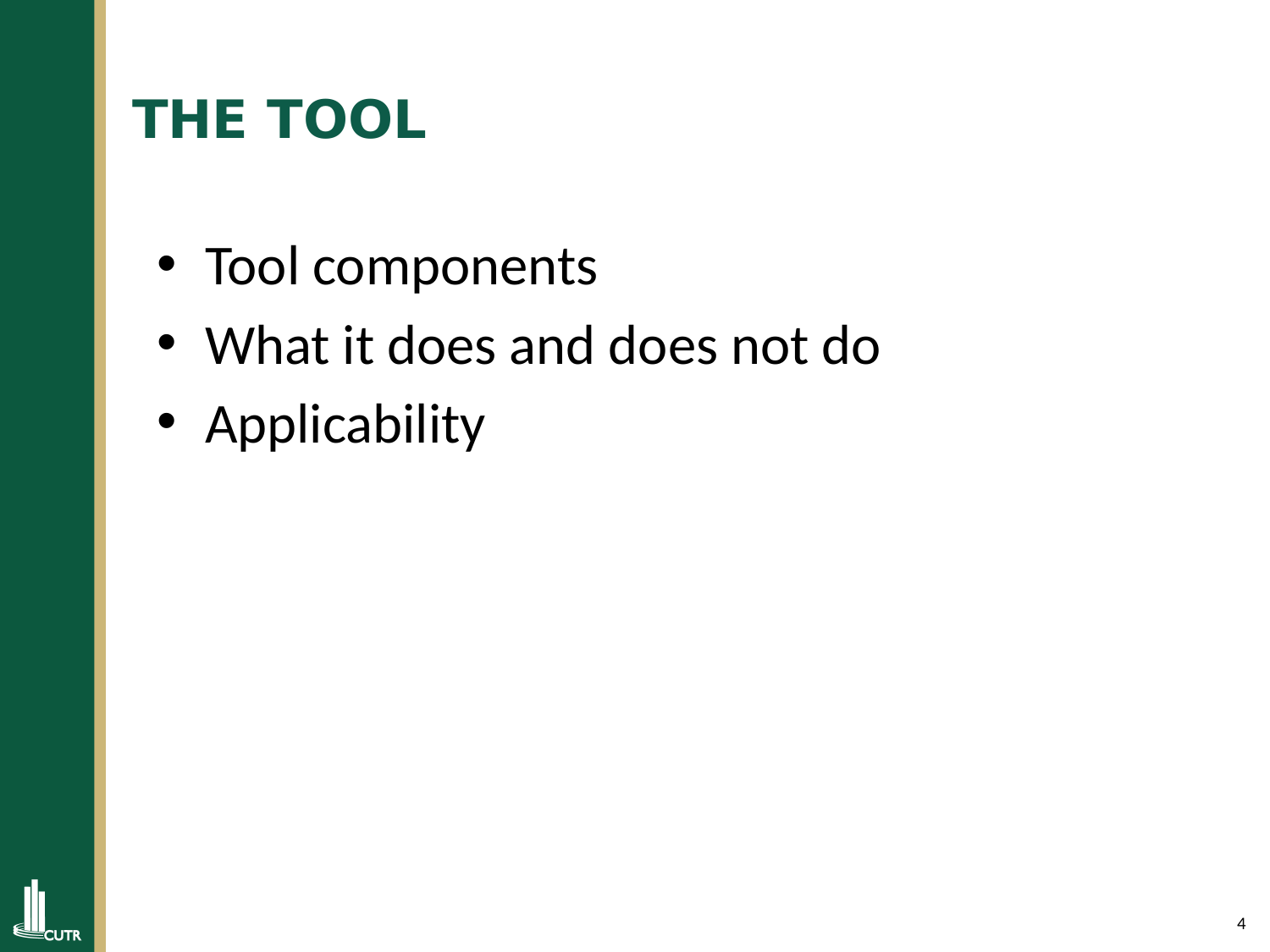

# THE TOOL
Tool components
What it does and does not do
Applicability